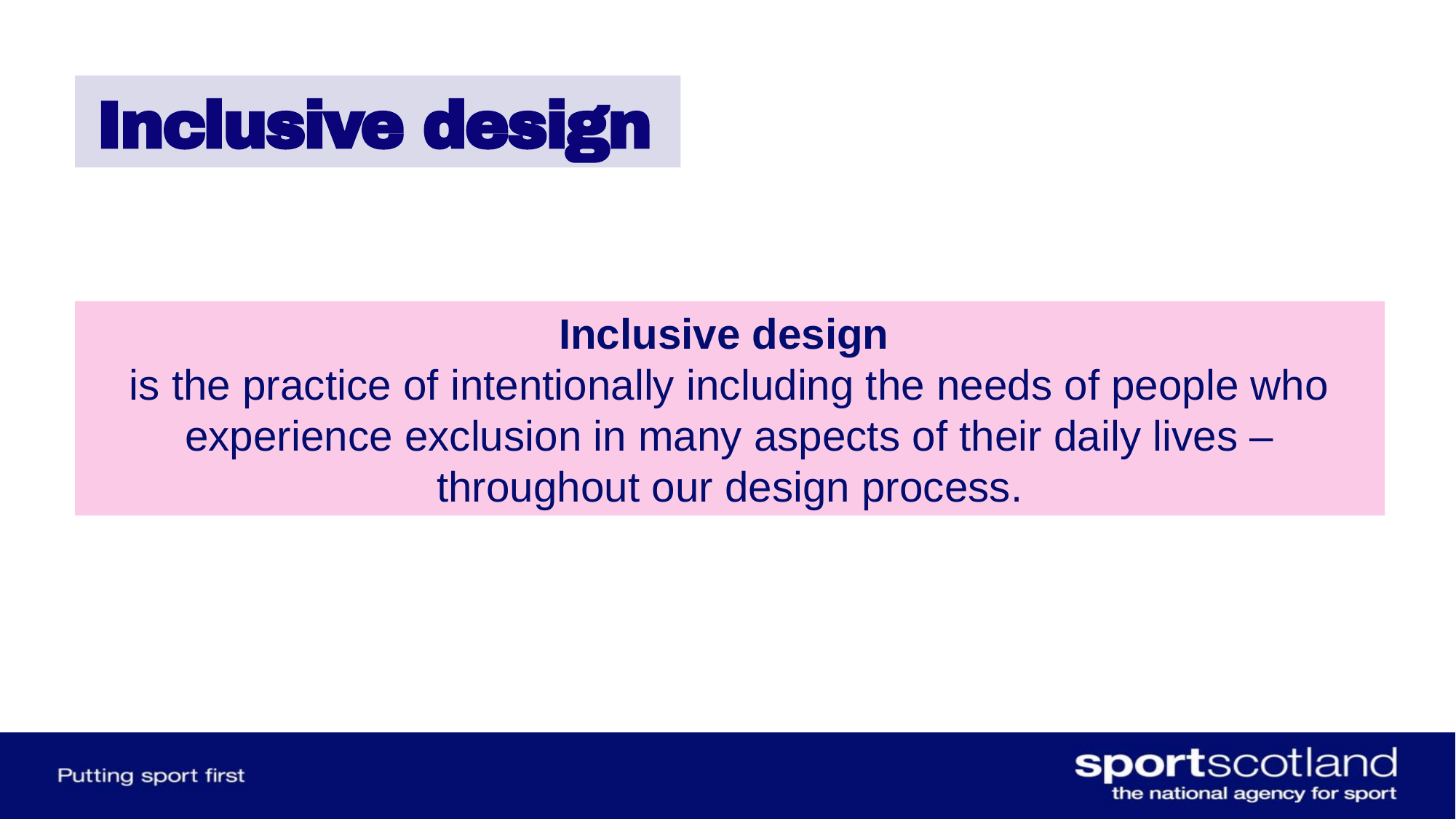

# Inclusive design
Inclusive design
is the practice of intentionally including the needs of people who experience exclusion in many aspects of their daily lives – throughout our design process.